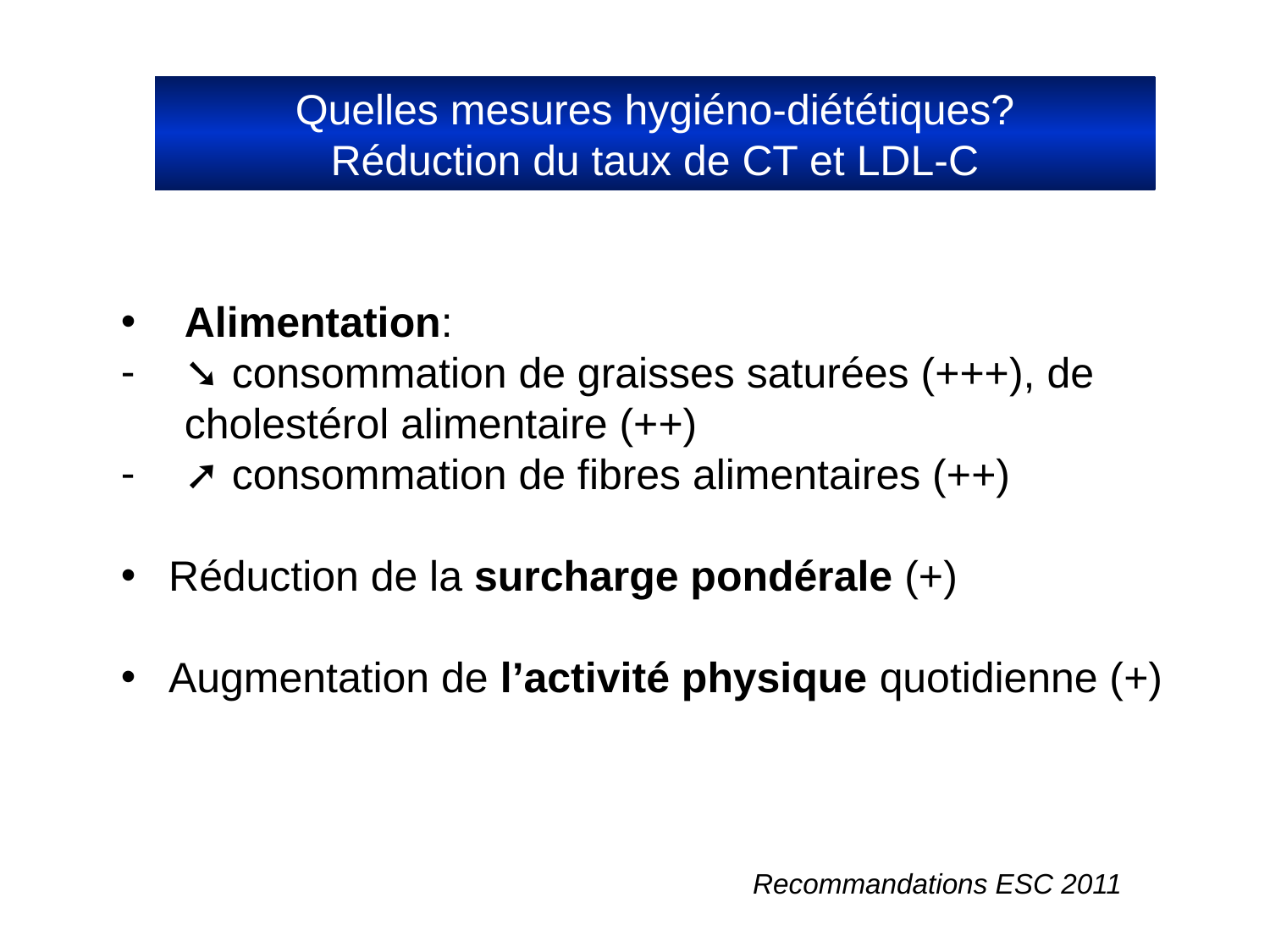

Quelles mesures hygiéno-diététiques?
Réduction du taux de CT et LDL-C
Alimentation:
➘ consommation de graisses saturées (+++), de cholestérol alimentaire (++)
➚ consommation de fibres alimentaires (++)

Réduction de la surcharge pondérale (+)

Augmentation de l’activité physique quotidienne (+)

Recommandations ESC 2011